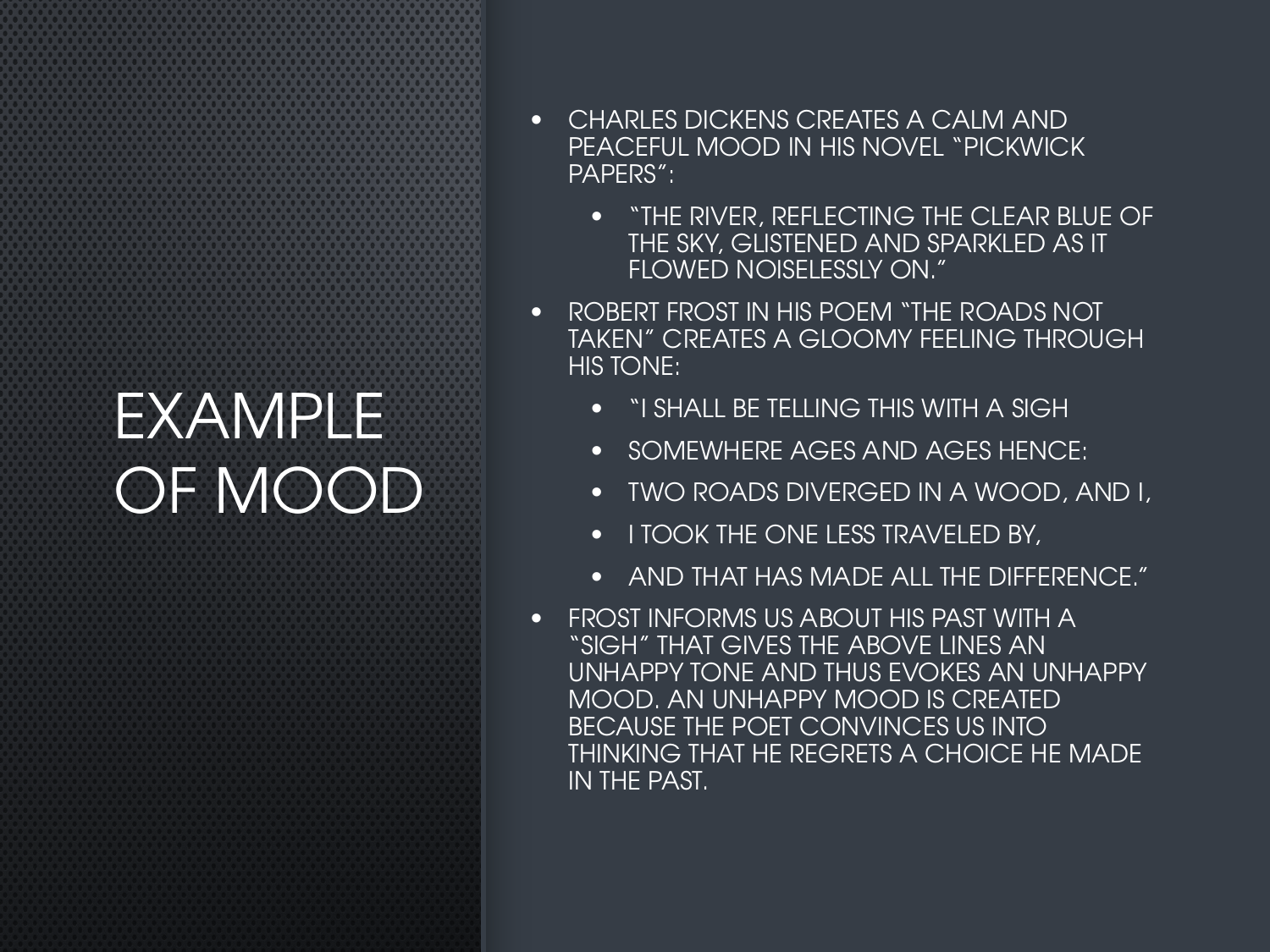

# Example of Mood
Charles Dickens creates a calm and peaceful mood in his novel “Pickwick Papers”:
“The river, reflecting the clear blue of the sky, glistened and sparkled as it flowed noiselessly on.”
Robert Frost in his poem “The Roads Not Taken” creates a gloomy feeling through his tone:
“I shall be telling this with a sigh
Somewhere ages and ages hence:
Two roads diverged in a wood, and I,
I took the one less traveled by,
And that has made all the difference.”
Frost informs us about his past with a “sigh” that gives the above lines an unhappy tone and thus evokes an unhappy mood. An unhappy mood is created because the poet convinces us into thinking that he regrets a choice he made in the past.